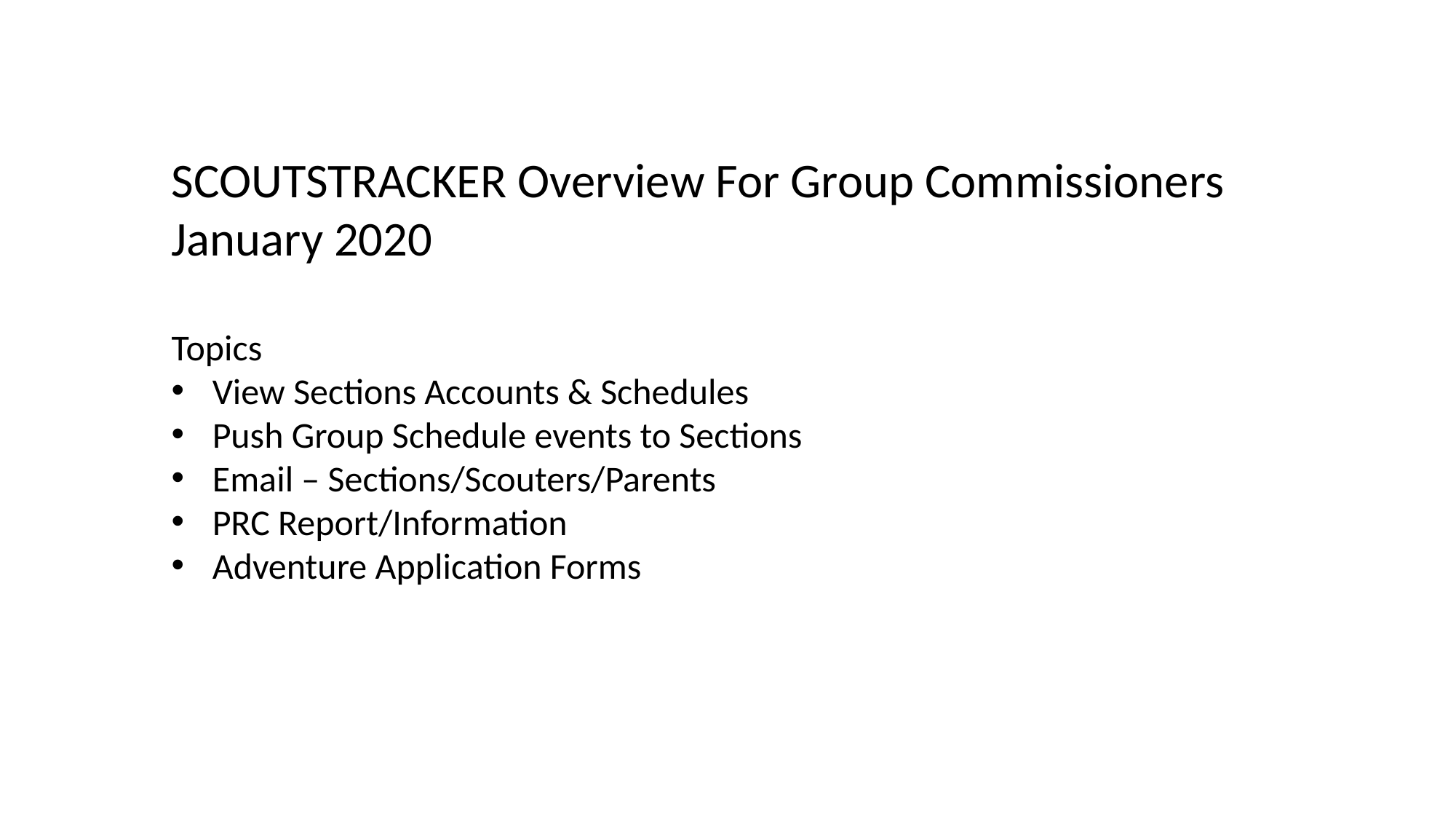

SCOUTSTRACKER Overview For Group Commissioners
January 2020

Topics
View Sections Accounts & Schedules
Push Group Schedule events to Sections
Email – Sections/Scouters/Parents
PRC Report/Information
Adventure Application Forms